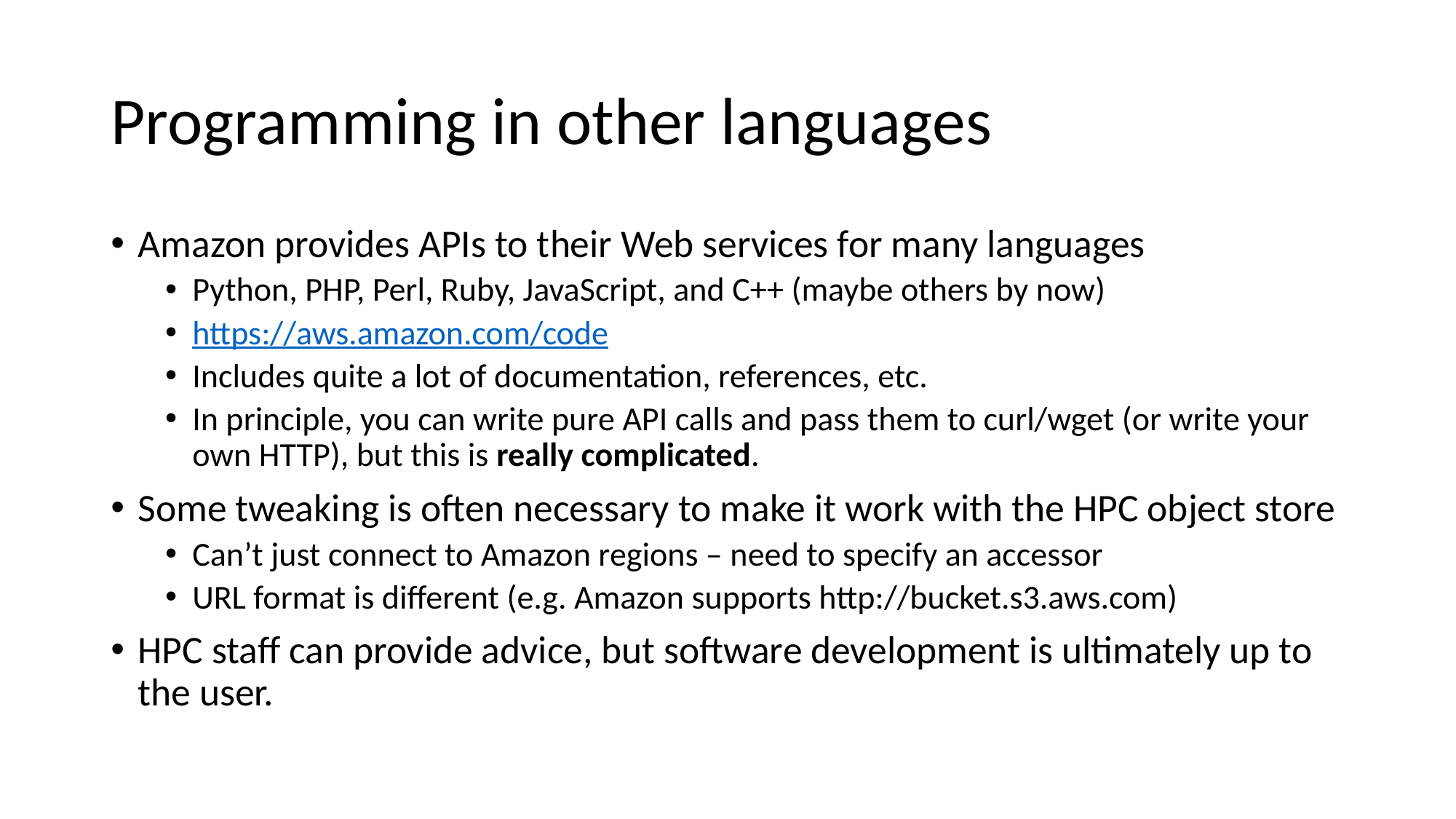

# Programming in other languages
Amazon provides APIs to their Web services for many languages
Python, PHP, Perl, Ruby, JavaScript, and C++ (maybe others by now)
https://aws.amazon.com/code
Includes quite a lot of documentation, references, etc.
In principle, you can write pure API calls and pass them to curl/wget (or write your own HTTP), but this is really complicated.
Some tweaking is often necessary to make it work with the HPC object store
Can’t just connect to Amazon regions – need to specify an accessor
URL format is different (e.g. Amazon supports http://bucket.s3.aws.com)
HPC staff can provide advice, but software development is ultimately up to the user.